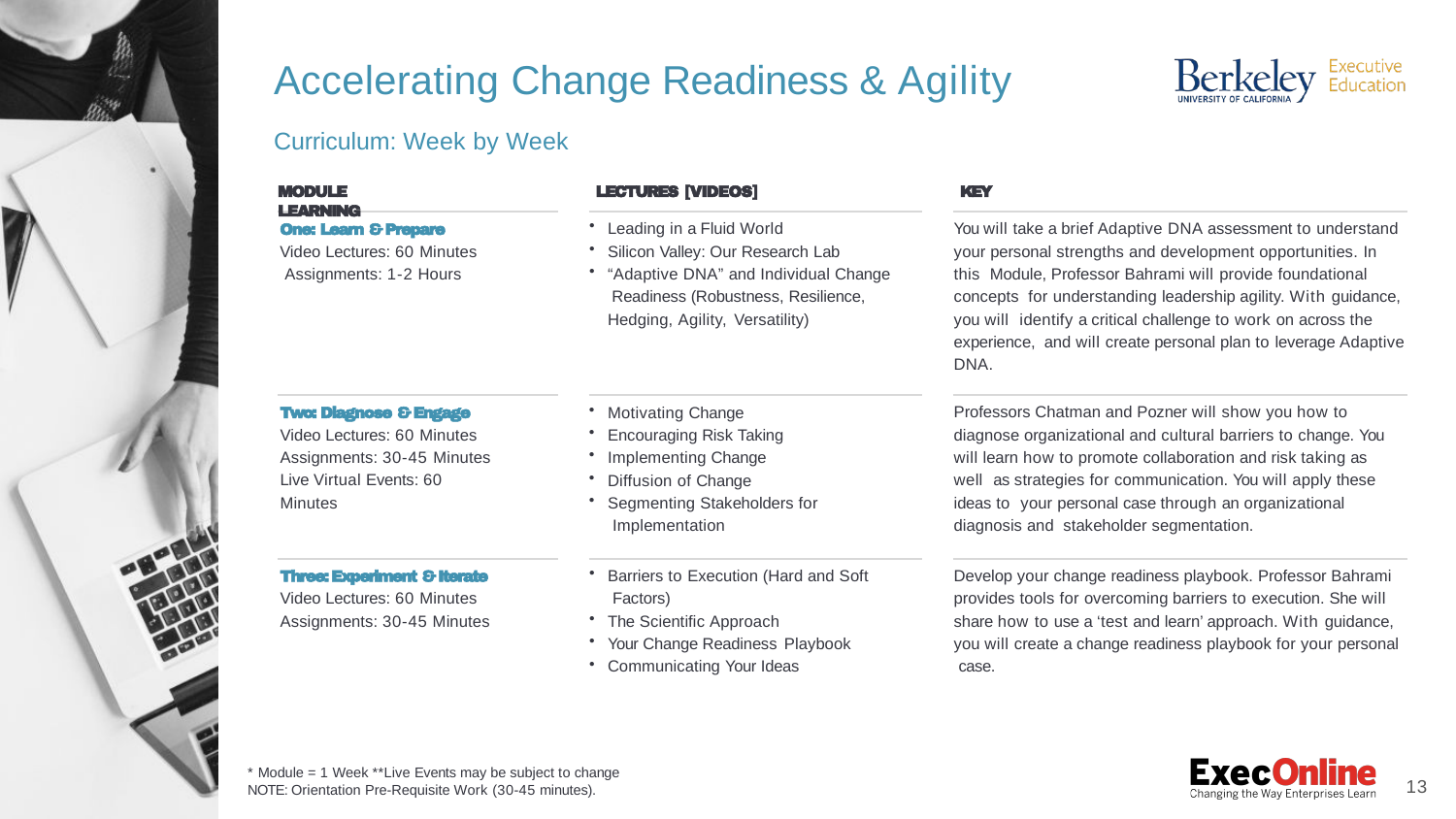

# Accelerating Change Readiness & Agility
Curriculum: Week by Week
MODULE	LECTURES [VIDEOS]	KEY LEARNING

One: Learn & Prepare  Video Lectures: 60 Minutes  Assignments: 1-2 Hours
You will take a brief Adaptive DNA assessment to understand  your personal strengths and development opportunities. In this  Module, Professor Bahrami will provide foundational concepts  for understanding leadership agility. With guidance, you will  identify a critical challenge to work on across the experience,  and will create personal plan to leverage Adaptive DNA.
Leading in a Fluid World
Silicon Valley: Our Research Lab
“Adaptive DNA” and Individual Change  Readiness (Robustness, Resilience,  Hedging, Agility, Versatility)

Two: Diagnose & Engage  Video Lectures: 60 Minutes  Assignments: 30-45 Minutes  Live Virtual Events: 60 Minutes
Professors Chatman and Pozner will show you how to  diagnose organizational and cultural barriers to change. You  will learn how to promote collaboration and risk taking as well  as strategies for communication. You will apply these ideas to  your personal case through an organizational diagnosis and  stakeholder segmentation.
Motivating Change
Encouraging Risk Taking
Implementing Change
Diffusion of Change
Segmenting Stakeholders for  Implementation

Three: Experiment & Iterate  Video Lectures: 60 Minutes  Assignments: 30-45 Minutes
Barriers to Execution (Hard and Soft  Factors)
The Scientiﬁc Approach
Your Change Readiness Playbook
Communicating Your Ideas
Develop your change readiness playbook. Professor Bahrami  provides tools for overcoming barriers to execution. She will  share how to use a ‘test and learn’ approach. With guidance,  you will create a change readiness playbook for your personal  case.
* Module = 1 Week **Live Events may be subject to change  NOTE: Orientation Pre-Requisite Work (30-45 minutes).
13